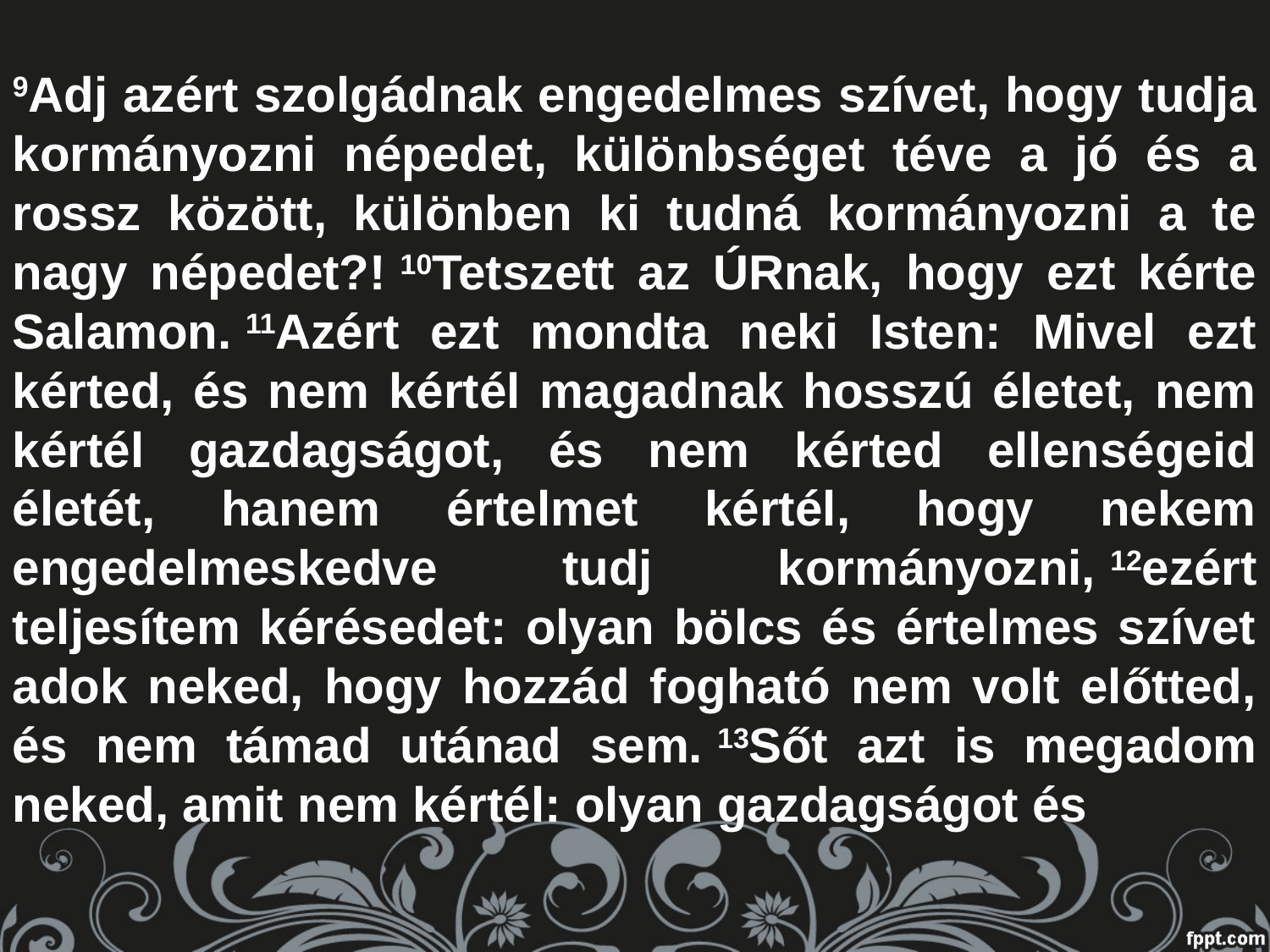

9Adj azért szolgádnak engedelmes szívet, hogy tudja kormányozni népedet, különbséget téve a jó és a rossz között, különben ki tudná kormányozni a te nagy népedet?! 10Tetszett az ÚRnak, hogy ezt kérte Salamon. 11Azért ezt mondta neki Isten: Mivel ezt kérted, és nem kértél magadnak hosszú életet, nem kértél gazdagságot, és nem kérted ellenségeid életét, hanem értelmet kértél, hogy nekem engedelmeskedve tudj kormányozni, 12ezért teljesítem kérésedet: olyan bölcs és értelmes szívet adok neked, hogy hozzád fogható nem volt előtted, és nem támad utánad sem. 13Sőt azt is megadom neked, amit nem kértél: olyan gazdagságot és